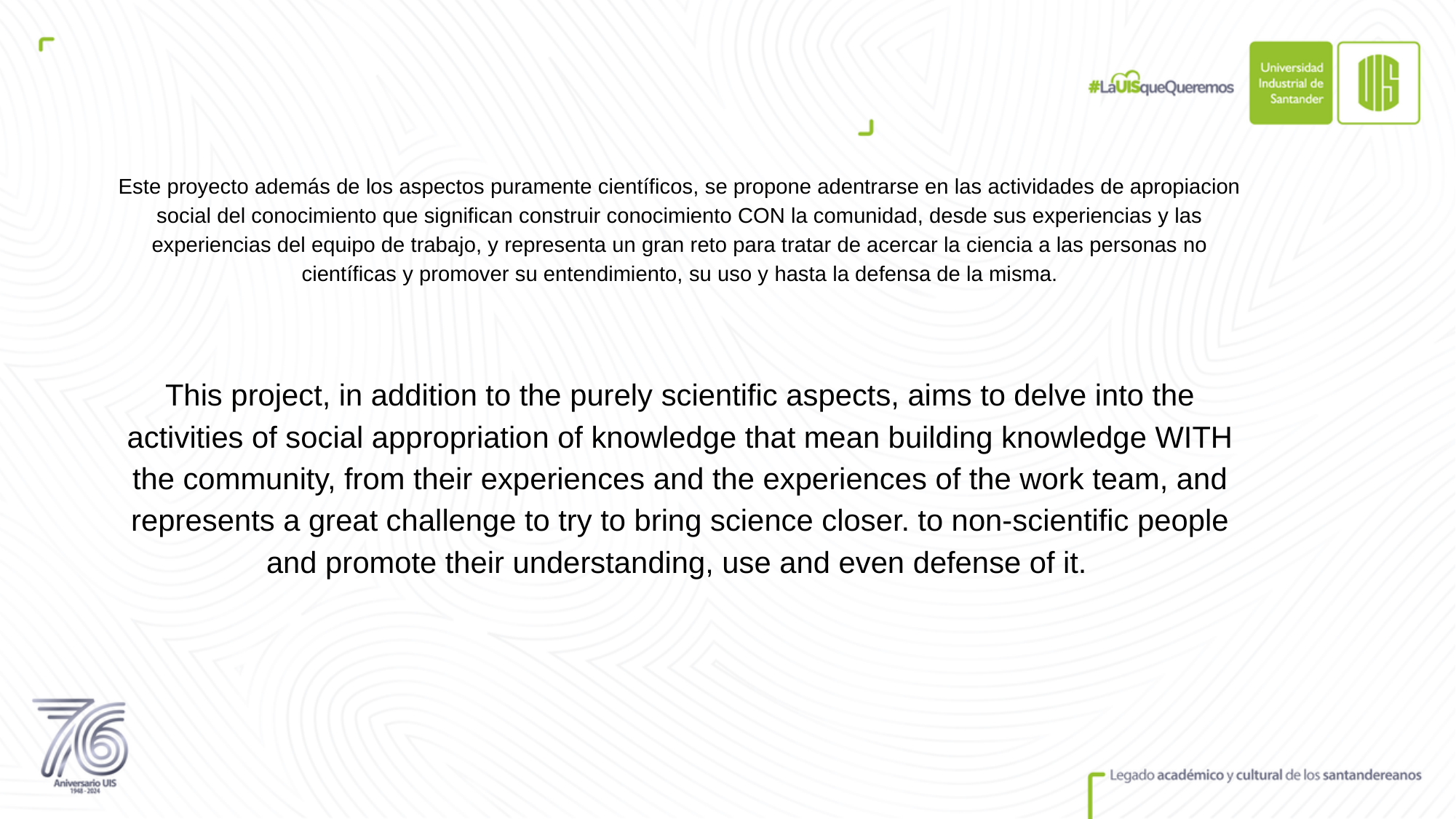

Este proyecto además de los aspectos puramente científicos, se propone adentrarse en las actividades de apropiacion social del conocimiento que significan construir conocimiento CON la comunidad, desde sus experiencias y las experiencias del equipo de trabajo, y representa un gran reto para tratar de acercar la ciencia a las personas no científicas y promover su entendimiento, su uso y hasta la defensa de la misma.

This project, in addition to the purely scientific aspects, aims to delve into the activities of social appropriation of knowledge that mean building knowledge WITH the community, from their experiences and the experiences of the work team, and represents a great challenge to try to bring science closer. to non-scientific people and promote their understanding, use and even defense of it.